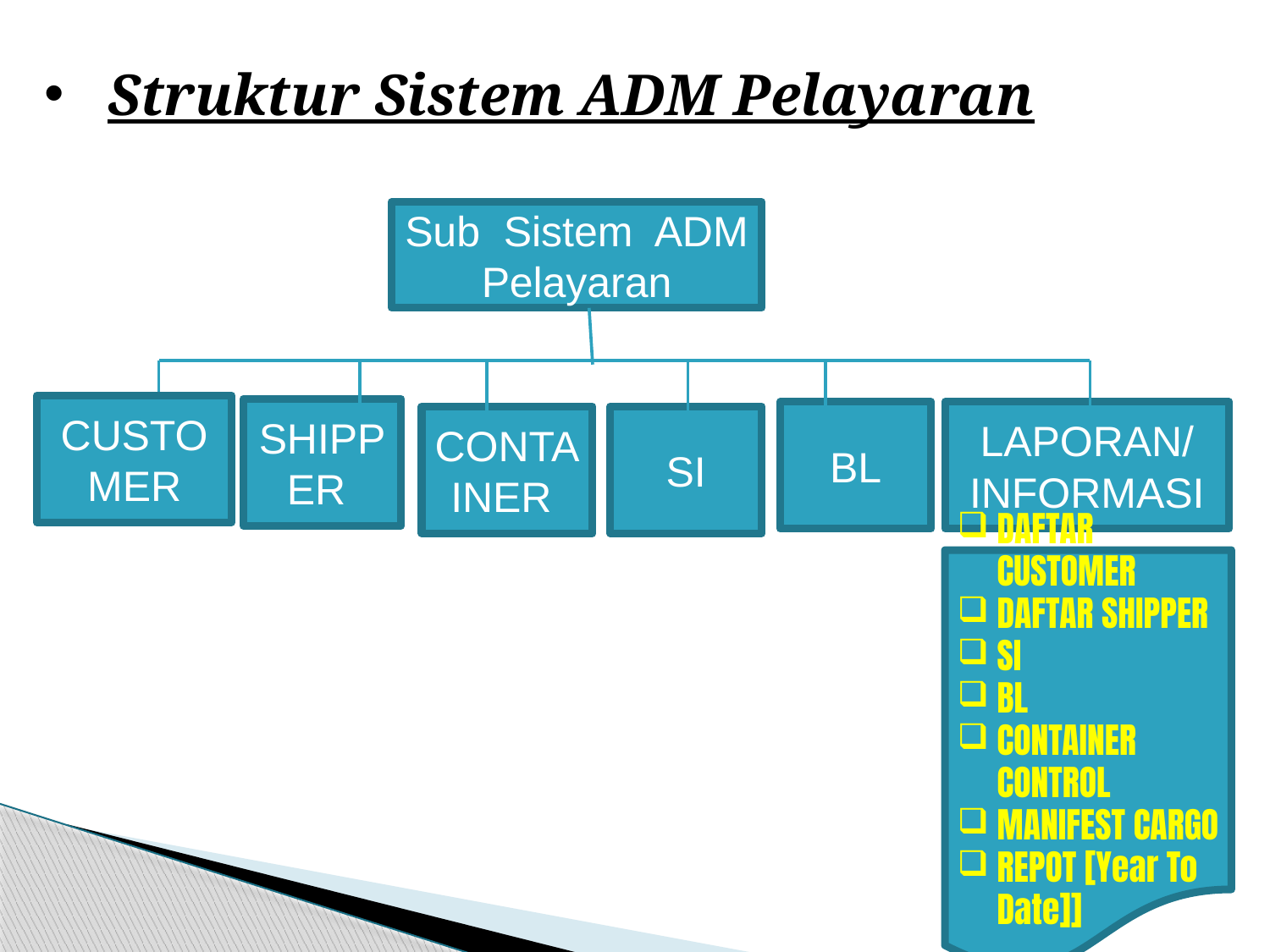

Struktur Sistem ADM Pelayaran
Sub  Sistem  ADM Pelayaran
CUSTOMER
SHIPPER
BL
LAPORAN/ INFORMASI
CONTAINER
SI
DAFTAR CUSTOMER
DAFTAR SHIPPER
SI
BL
CONTAINER CONTROL
MANIFEST CARGO
REPOT [Year To Date]]